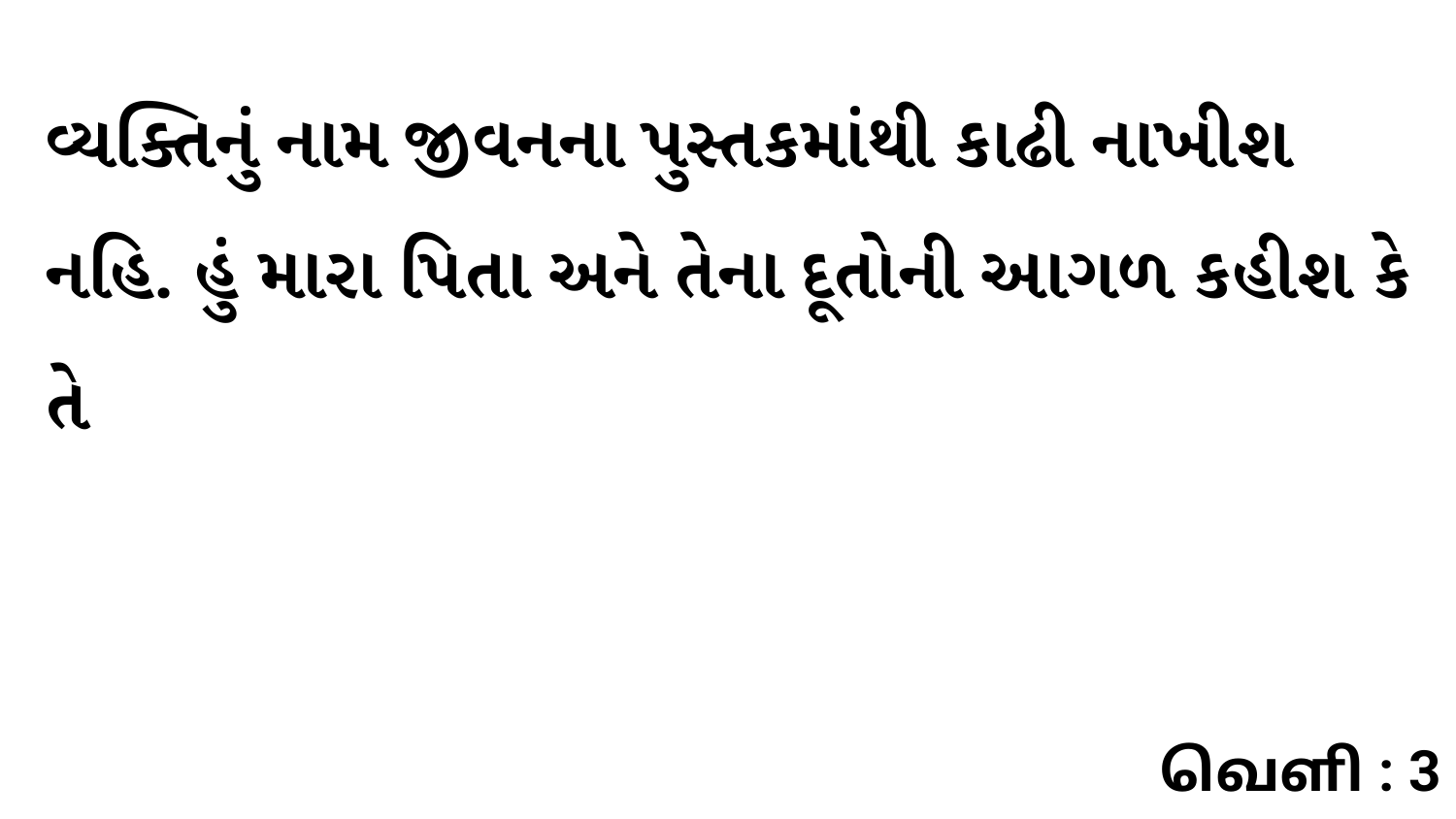

વ્યક્તિનું નામ જીવનના પુસ્તકમાંથી કાઢી નાખીશ નહિ. હું મારા પિતા અને તેના દૂતોની આગળ કહીશ કે તે
வெளி : 3